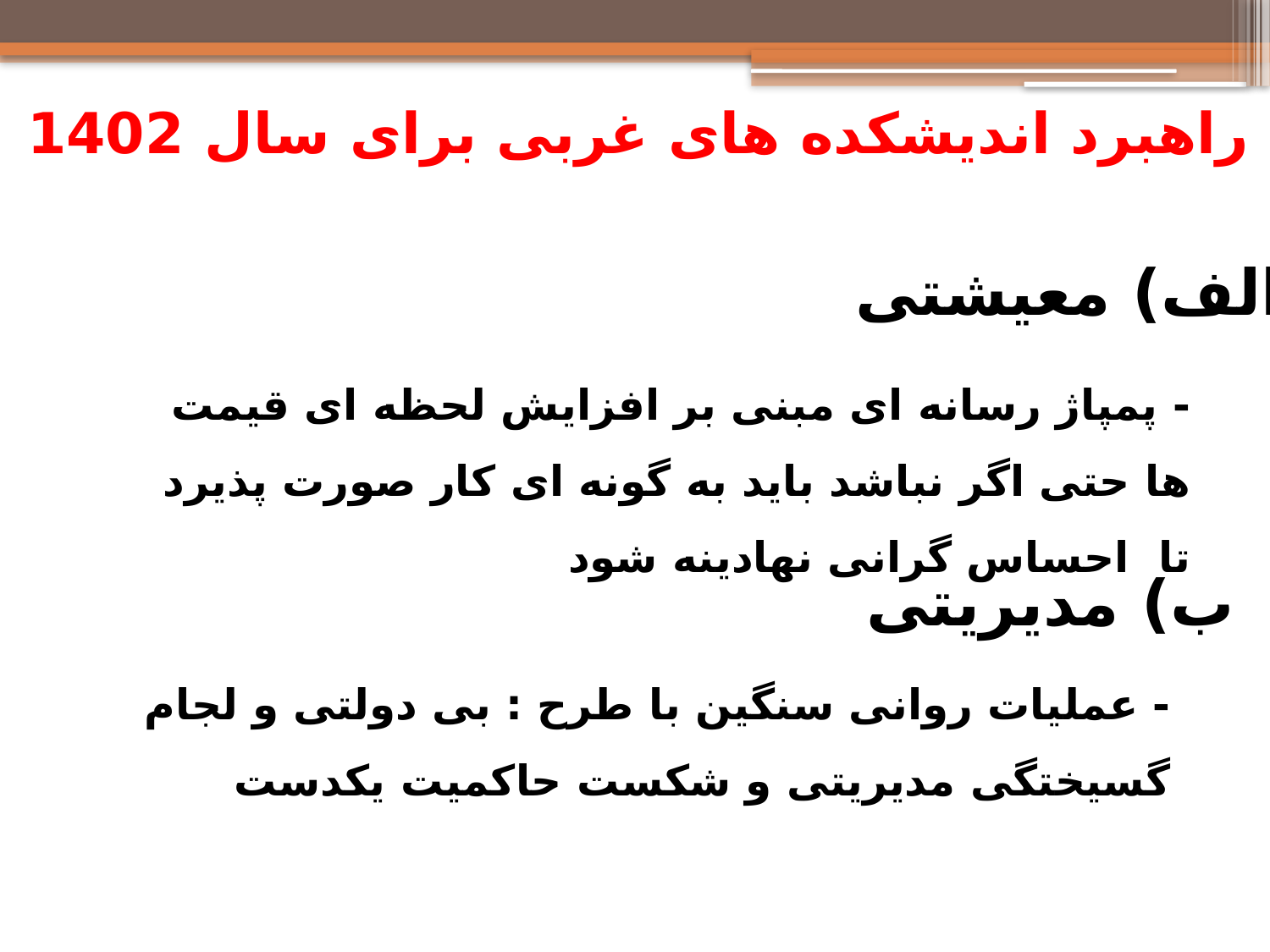

راهبرد اندیشکده های غربی برای سال 1402
الف) معیشتی
- پمپاژ رسانه ای مبنی بر افزایش لحظه ای قیمت ها حتی اگر نباشد باید به گونه ای کار صورت پذیرد تا  احساس گرانی نهادینه شود
ب) مدیریتی
- عملیات روانی سنگین با طرح : بی دولتی و لجام گسیختگی مدیریتی و شکست حاکمیت یکدست